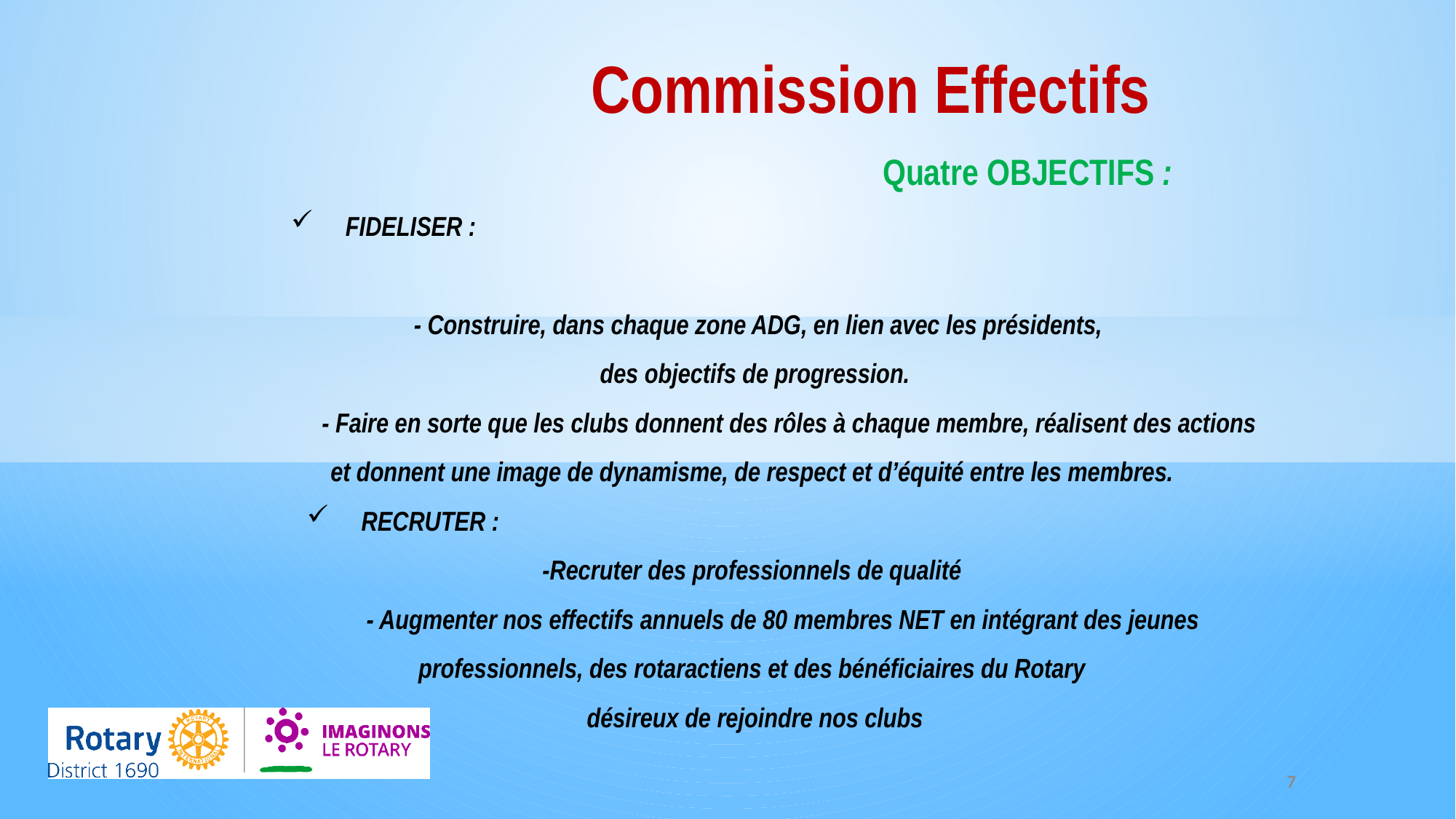

Commission Effectifs						Quatre OBJECTIFS :
FIDELISER :
  - Construire, dans chaque zone ADG, en lien avec les présidents,
des objectifs de progression.
           - Faire en sorte que les clubs donnent des rôles à chaque membre, réalisent des actions et donnent une image de dynamisme, de respect et d’équité entre les membres.
RECRUTER :
-Recruter des professionnels de qualité
         - Augmenter nos effectifs annuels de 80 membres NET en intégrant des jeunes professionnels, des rotaractiens et des bénéficiaires du Rotary
désireux de rejoindre nos clubs
7